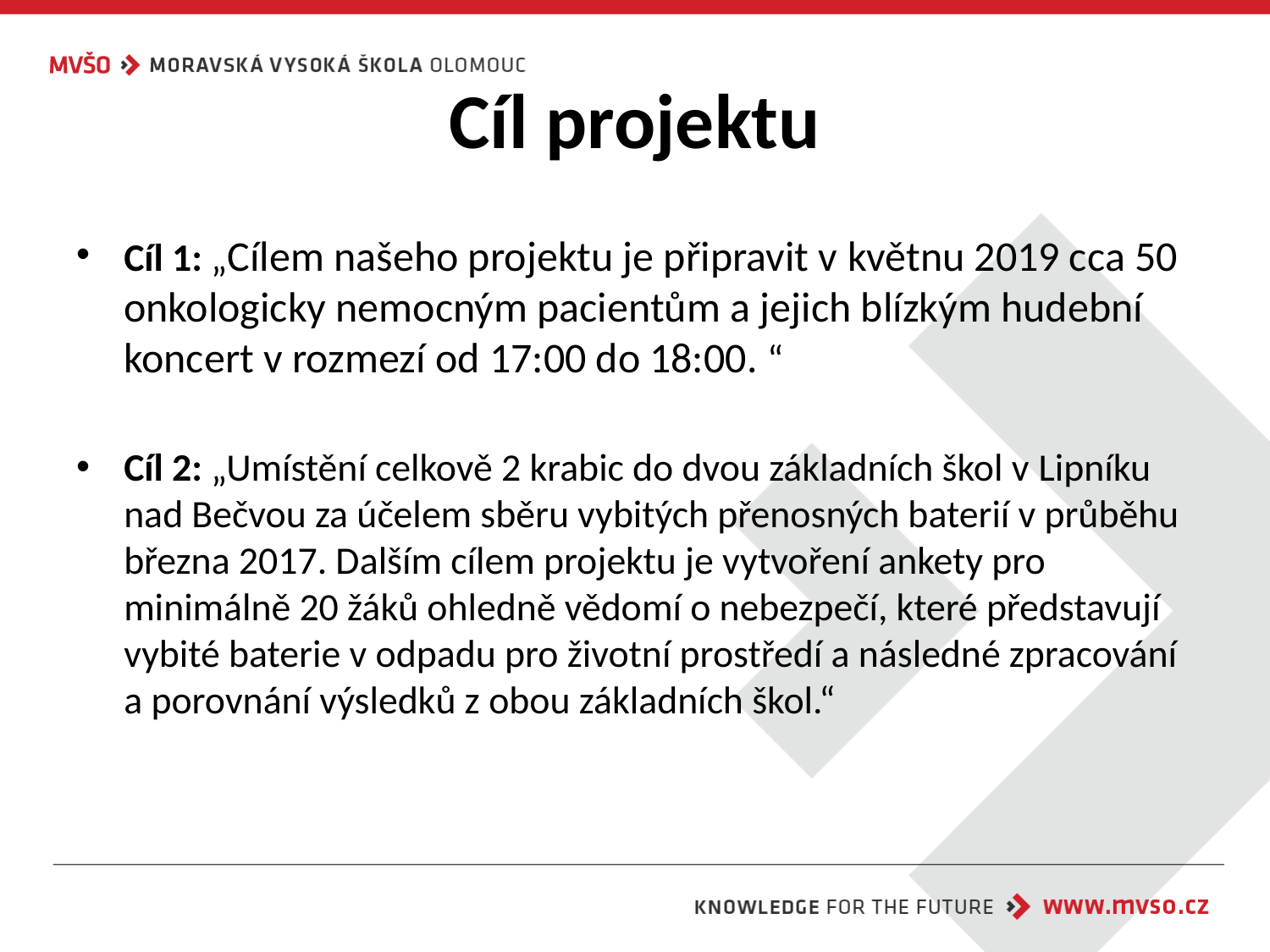

# Cíl projektu
Cíl 1: „Cílem našeho projektu je připravit v květnu 2019 cca 50 onkologicky nemocným pacientům a jejich blízkým hudební koncert v rozmezí od 17:00 do 18:00. “

Cíl 2: „Umístění celkově 2 krabic do dvou základních škol v Lipníku nad Bečvou za účelem sběru vybitých přenosných baterií v průběhu března 2017. Dalším cílem projektu je vytvoření ankety pro minimálně 20 žáků ohledně vědomí o nebezpečí, které představují vybité baterie v odpadu pro životní prostředí a následné zpracování a porovnání výsledků z obou základních škol.“